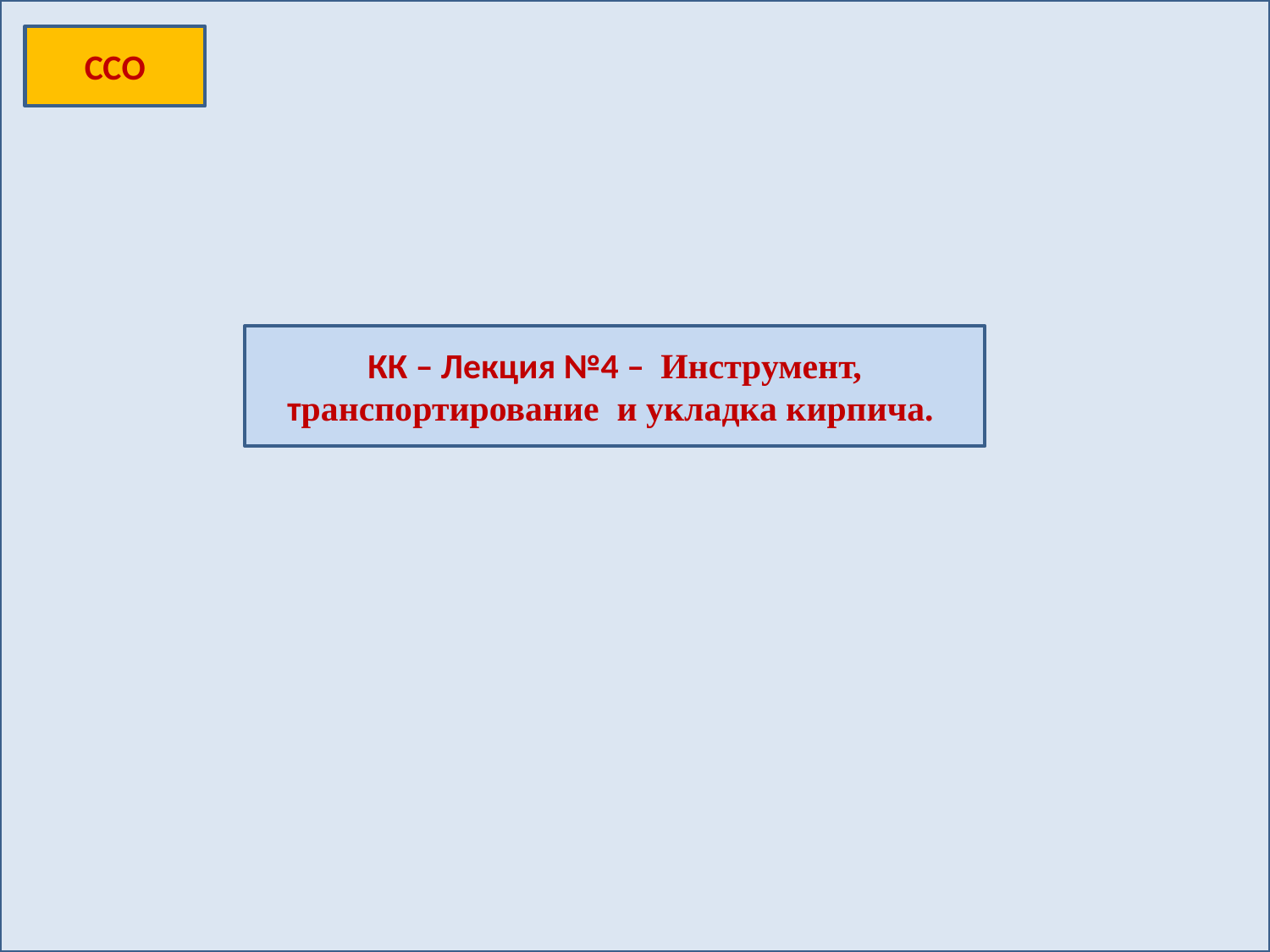

ССО
КК – Лекция №4 –  Инструмент, транспортирование  и укладка кирпича.